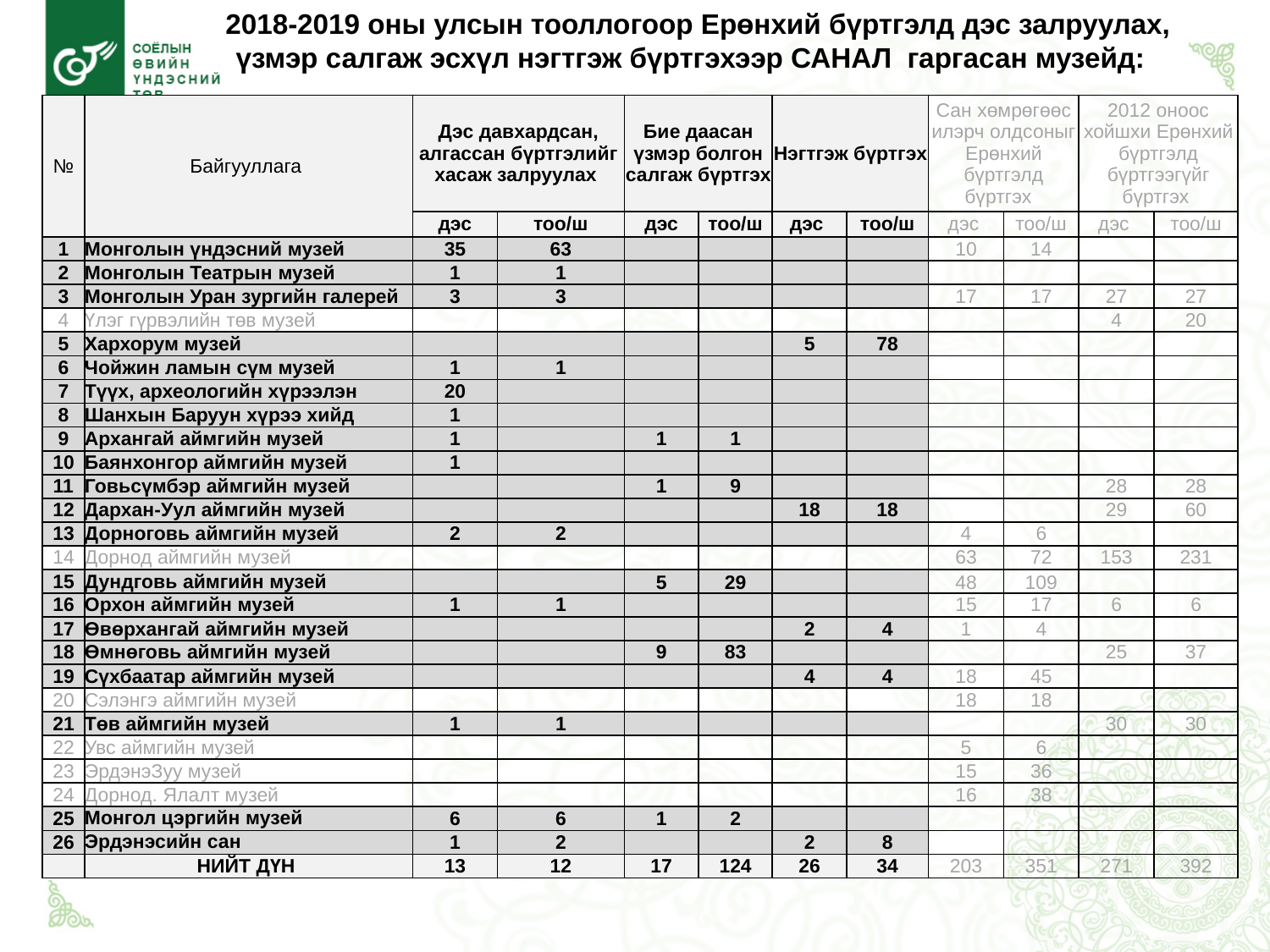

2018-2019 оны улсын тооллогоор Ерөнхий бүртгэлд дэс залруулах, үзмэр салгаж эсхүл нэгтгэж бүртгэхээр САНАЛ  гаргасан музейд:
| № | Байгууллага | Дэс давхардсан, алгассан бүртгэлийг хасаж залруулах |  | Бие даасан үзмэр болгон салгаж бүртгэх |  | Нэгтгэж бүртгэх |  | Сан хөмрөгөөс илэрч олдсоныг Ерөнхий бүртгэлд бүртгэх |  | 2012 оноос хойшхи Ерөнхий бүртгэлд бүртгээгүйг бүртгэх |  |
| --- | --- | --- | --- | --- | --- | --- | --- | --- | --- | --- | --- |
|  |  | дэс | тоо/ш | дэс | тоо/ш | дэс | тоо/ш | дэс | тоо/ш | дэс | тоо/ш |
| 1 | Монголын үндэсний музей | 35 | 63 |  |  |  |  | 10 | 14 |  |  |
| 2 | Монголын Театрын музей | 1 | 1 |  |  |  |  |  |  |  |  |
| 3 | Монголын Уран зургийн галерей | 3 | 3 |  |  |  |  | 17 | 17 | 27 | 27 |
| 4 | Үлэг гүрвэлийн төв музей |  |  |  |  |  |  |  |  | 4 | 20 |
| 5 | Хархорум музей |  |  |  |  | 5 | 78 |  |  |  |  |
| 6 | Чойжин ламын сүм музей | 1 | 1 |  |  |  |  |  |  |  |  |
| 7 | Түүх, археологийн хүрээлэн | 20 |  |  |  |  |  |  |  |  |  |
| 8 | Шанхын Баруун хүрээ хийд | 1 |  |  |  |  |  |  |  |  |  |
| 9 | Архангай аймгийн музей | 1 |  | 1 | 1 |  |  |  |  |  |  |
| 10 | Баянхонгор аймгийн музей | 1 |  |  |  |  |  |  |  |  |  |
| 11 | Говьсүмбэр аймгийн музей |  |  | 1 | 9 |  |  |  |  | 28 | 28 |
| 12 | Дархан-Уул аймгийн музей |  |  |  |  | 18 | 18 |  |  | 29 | 60 |
| 13 | Дорноговь аймгийн музей | 2 | 2 |  |  |  |  | 4 | 6 |  |  |
| 14 | Дорнод аймгийн музей |  |  |  |  |  |  | 63 | 72 | 153 | 231 |
| 15 | Дундговь аймгийн музей |  |  | 5 | 29 |  |  | 48 | 109 |  |  |
| 16 | Орхон аймгийн музей | 1 | 1 |  |  |  |  | 15 | 17 | 6 | 6 |
| 17 | Өвөрхангай аймгийн музей |  |  |  |  | 2 | 4 | 1 | 4 |  |  |
| 18 | Өмнөговь аймгийн музей |  |  | 9 | 83 |  |  |  |  | 25 | 37 |
| 19 | Сүхбаатар аймгийн музей |  |  |  |  | 4 | 4 | 18 | 45 |  |  |
| 20 | Сэлэнгэ аймгийн музей |  |  |  |  |  |  | 18 | 18 |  |  |
| 21 | Төв аймгийн музей | 1 | 1 |  |  |  |  |  |  | 30 | 30 |
| 22 | Увс аймгийн музей |  |  |  |  |  |  | 5 | 6 |  |  |
| 23 | ЭрдэнэЗуу музей |  |  |  |  |  |  | 15 | 36 |  |  |
| 24 | Дорнод. Ялалт музей |  |  |  |  |  |  | 16 | 38 |  |  |
| 25 | Монгол цэргийн музей | 6 | 6 | 1 | 2 |  |  |  |  |  |  |
| 26 | Эрдэнэсийн сан | 1 | 2 |  |  | 2 | 8 |  |  |  |  |
|  | НИЙТ ДҮН | 13 | 12 | 17 | 124 | 26 | 34 | 203 | 351 | 271 | 392 |